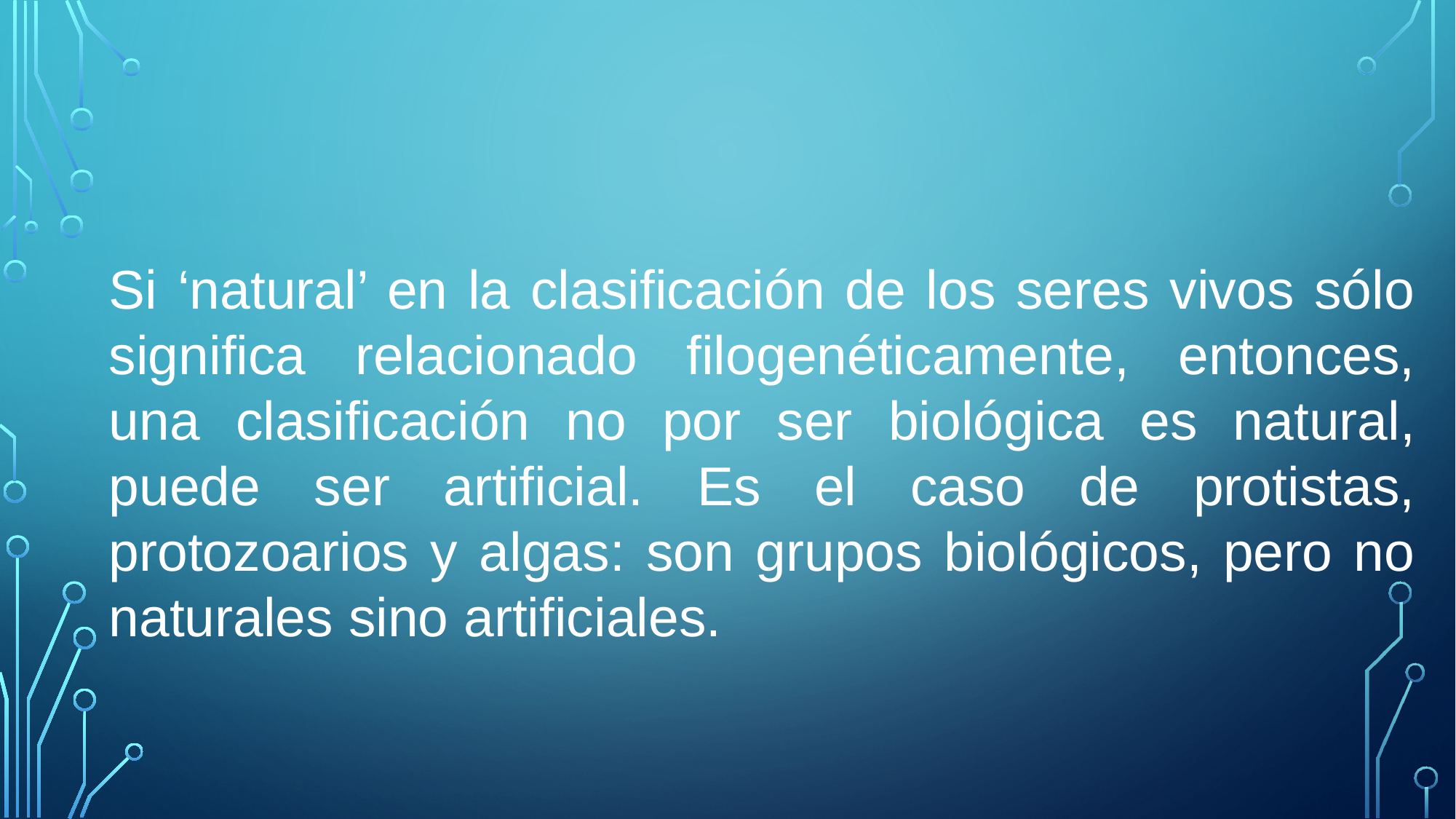

Si ‘natural’ en la clasificación de los seres vivos sólo significa relacionado filogenéticamente, entonces, una clasificación no por ser biológica es natural, puede ser artificial. Es el caso de protistas, protozoarios y algas: son grupos biológicos, pero no naturales sino artificiales.